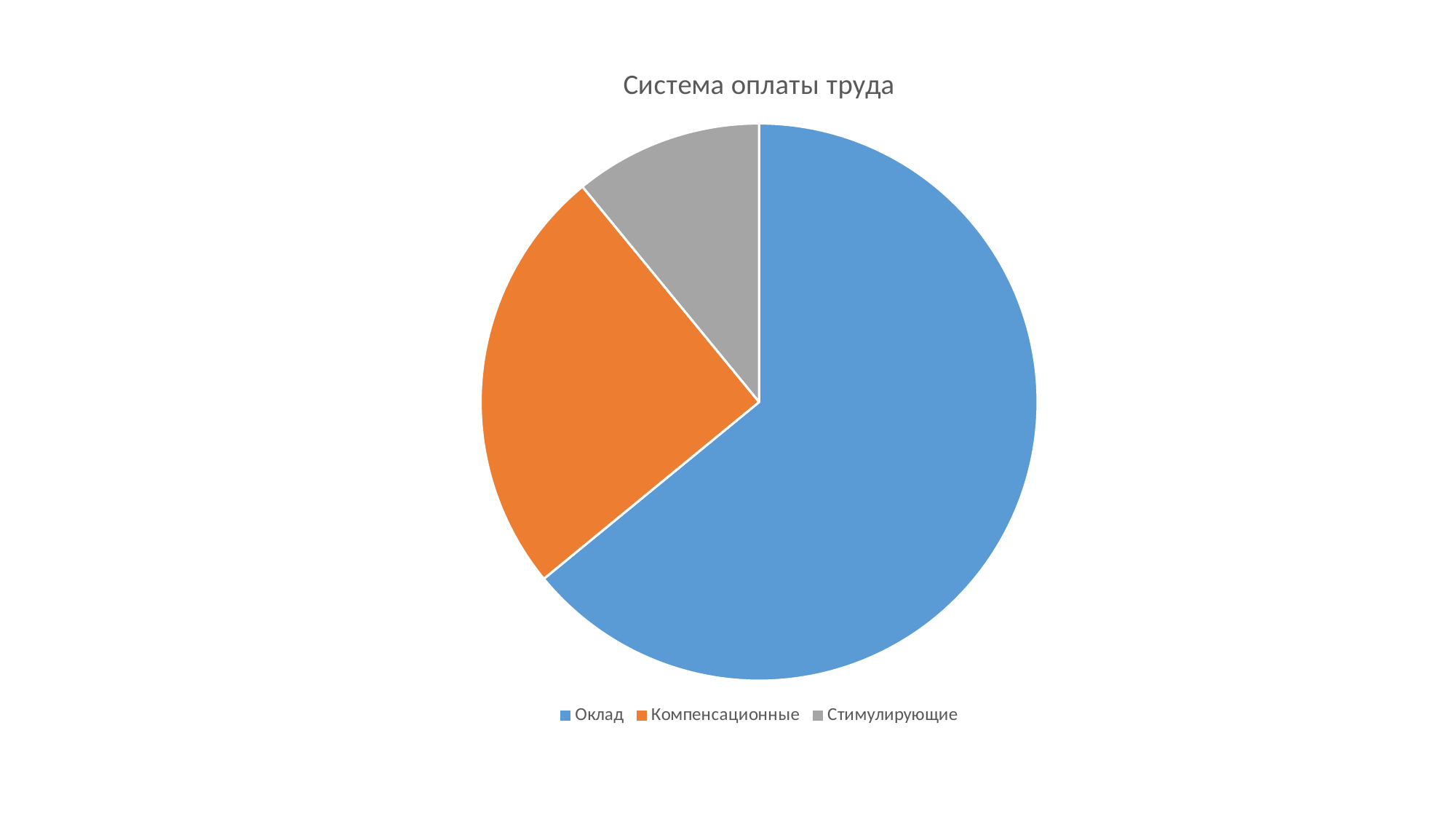

### Chart:

| Category | Система оплаты труда |
|---|---|
| Оклад | 8.2 |
| Компенсационные | 3.2 |
| Стимулирующие | 1.4 |